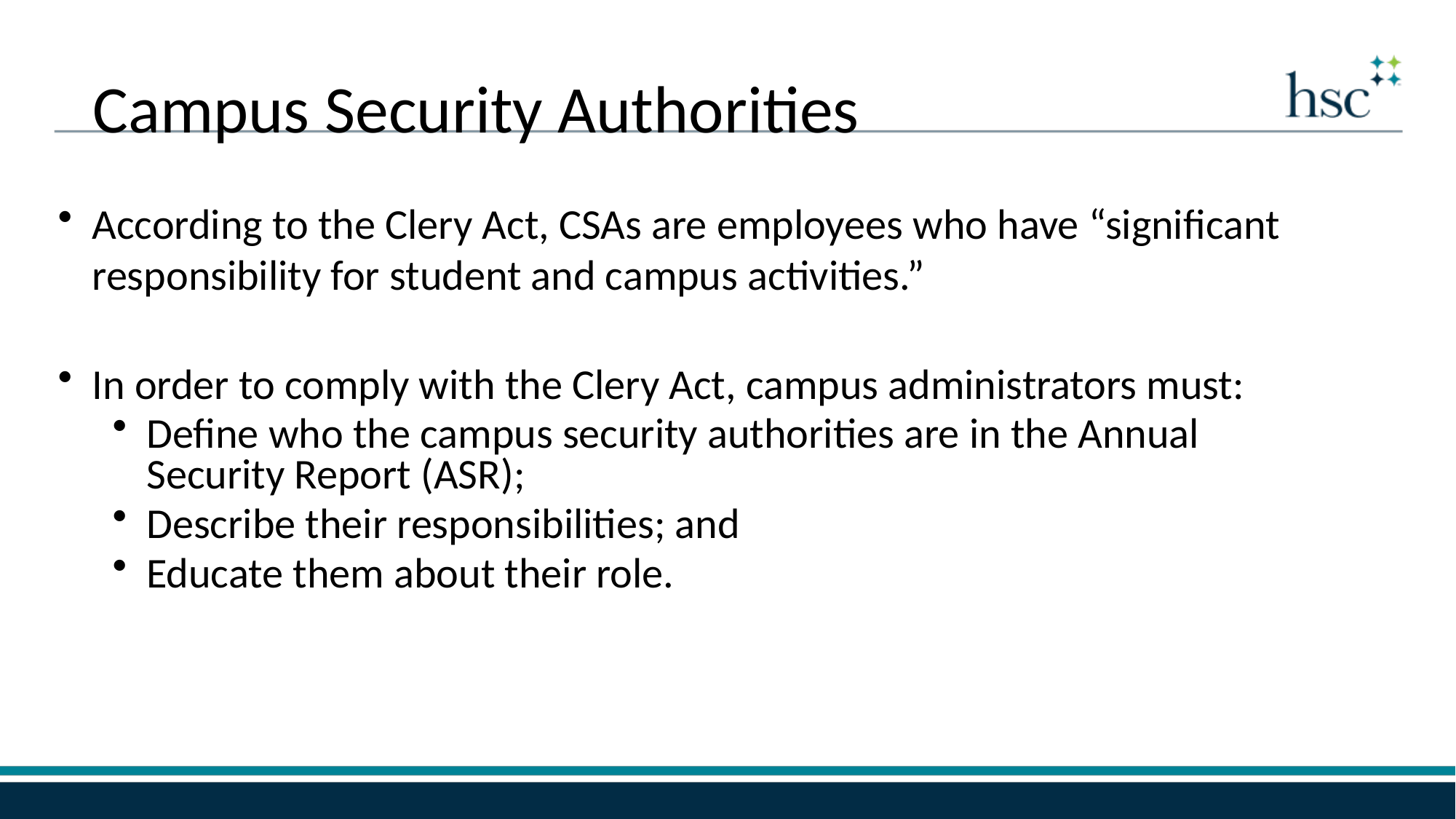

Campus Security Authorities
According to the Clery Act, CSAs are employees who have “significant responsibility for student and campus activities.”

In order to comply with the Clery Act, campus administrators must:
Define who the campus security authorities are in the Annual Security Report (ASR);
Describe their responsibilities; and
Educate them about their role.